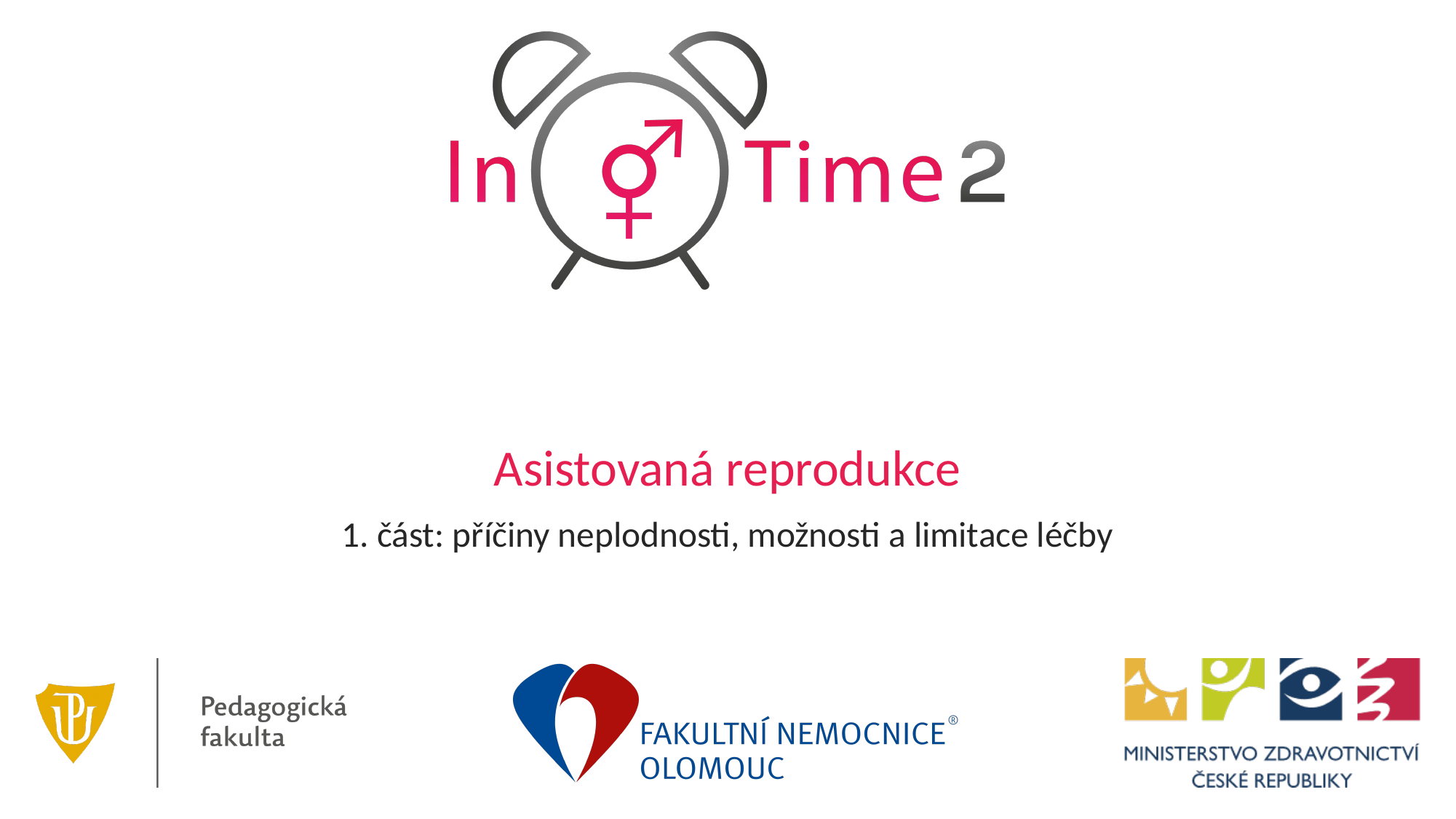

# Asistovaná reprodukce
1. část: příčiny neplodnosti, možnosti a limitace léčby